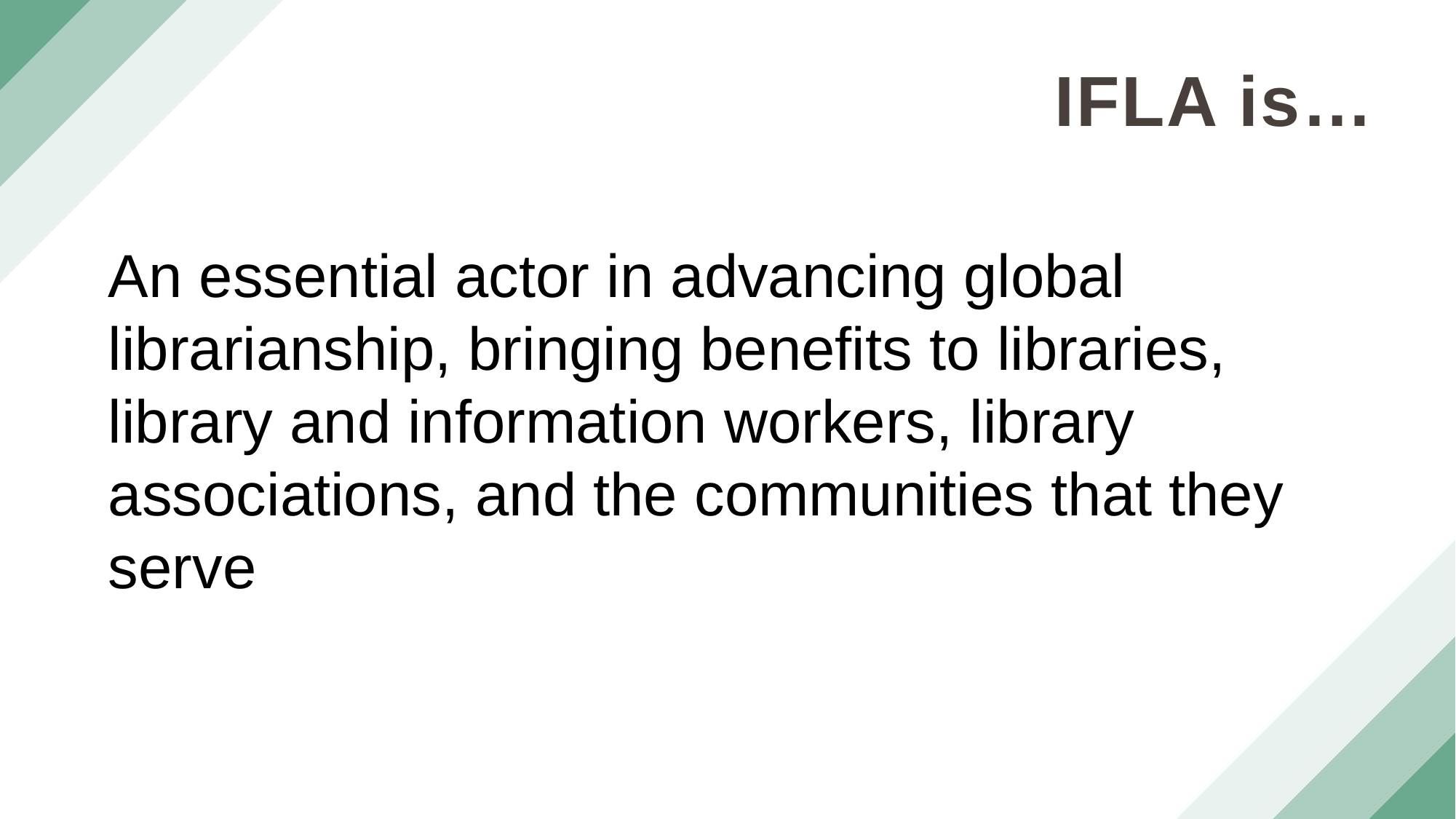

IFLA is…

An essential actor in advancing global librarianship, bringing benefits to libraries, library and information workers, library associations, and the communities that they serve